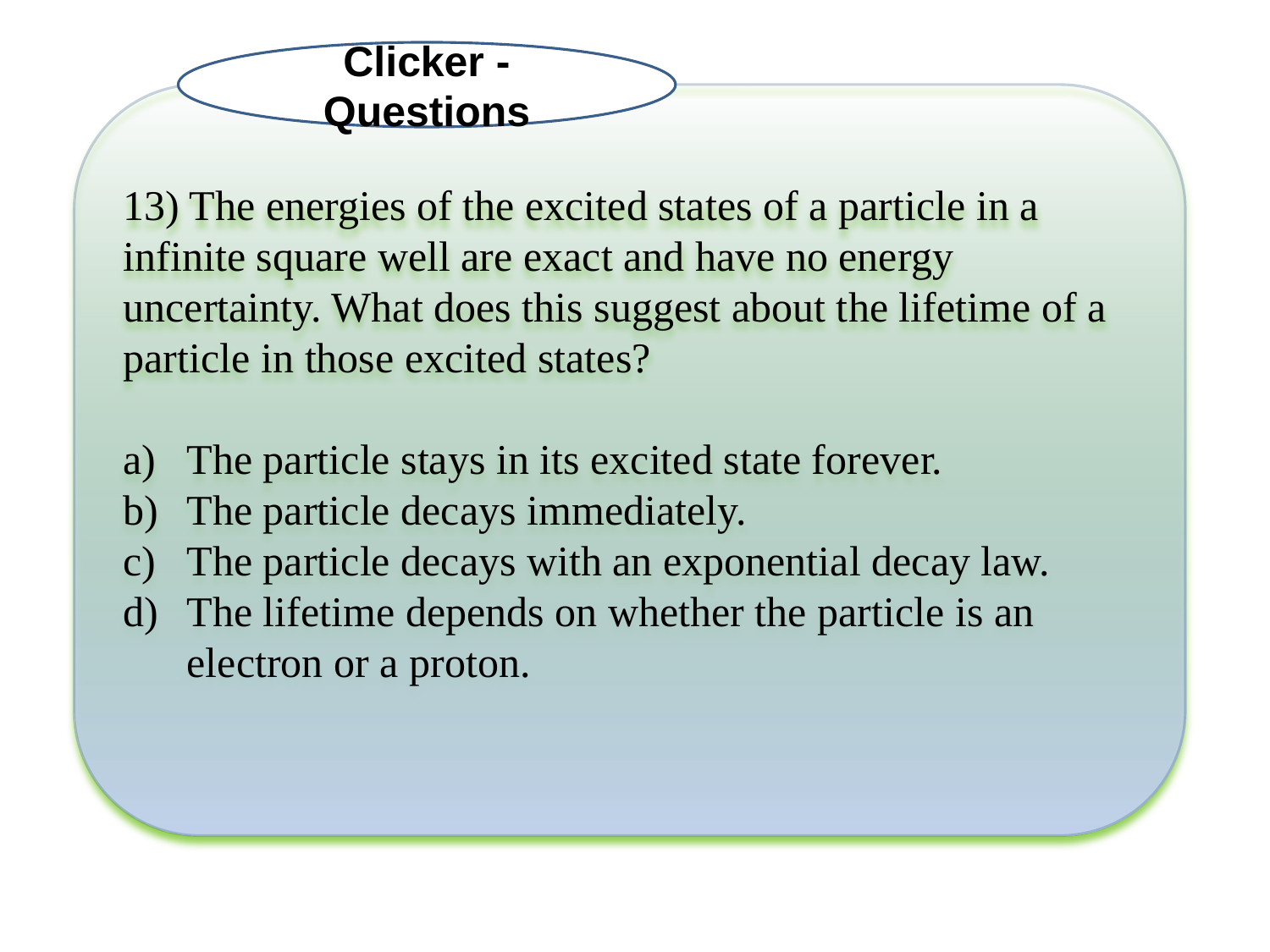

Clicker - Questions

13) The energies of the excited states of a particle in a infinite square well are exact and have no energy uncertainty. What does this suggest about the lifetime of a particle in those excited states?

The particle stays in its excited state forever.
The particle decays immediately.
The particle decays with an exponential decay law.
The lifetime depends on whether the particle is an electron or a proton.